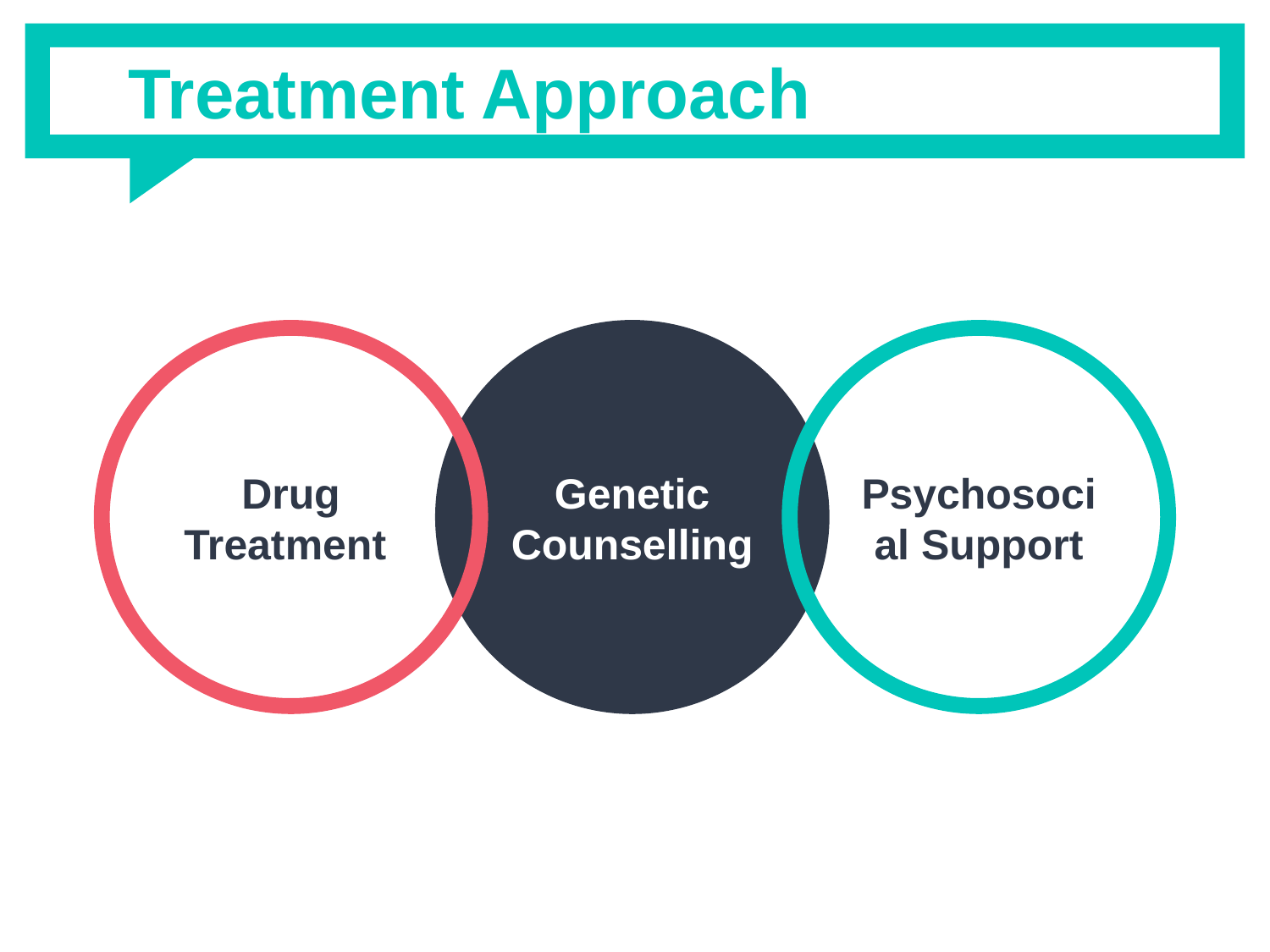

# Treatment Approach
Drug Treatment
Genetic Counselling
Psychosocial Support